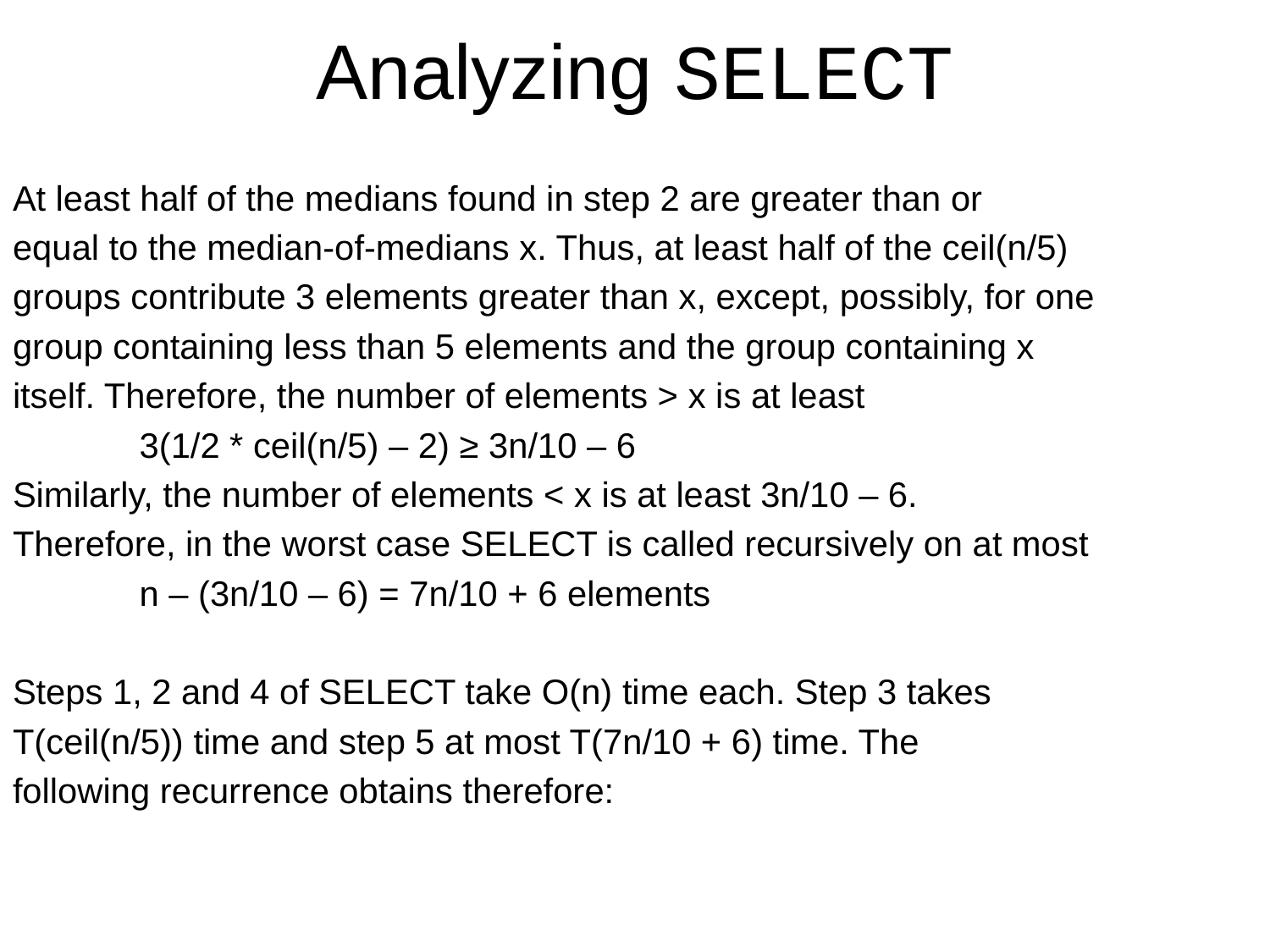

# Analyzing SELECT
At least half of the medians found in step 2 are greater than or
equal to the median-of-medians x. Thus, at least half of the ceil(n/5)
groups contribute 3 elements greater than x, except, possibly, for one
group containing less than 5 elements and the group containing x
itself. Therefore, the number of elements > x is at least
             3(1/2 * ceil(n/5) – 2) ≥ 3n/10 – 6
Similarly, the number of elements < x is at least 3n/10 – 6.
Therefore, in the worst case SELECT is called recursively on at most
             n – (3n/10 – 6) = 7n/10 + 6 elements

Steps 1, 2 and 4 of SELECT take O(n) time each. Step 3 takes
T(ceil(n/5)) time and step 5 at most T(7n/10 + 6) time. The
following recurrence obtains therefore: